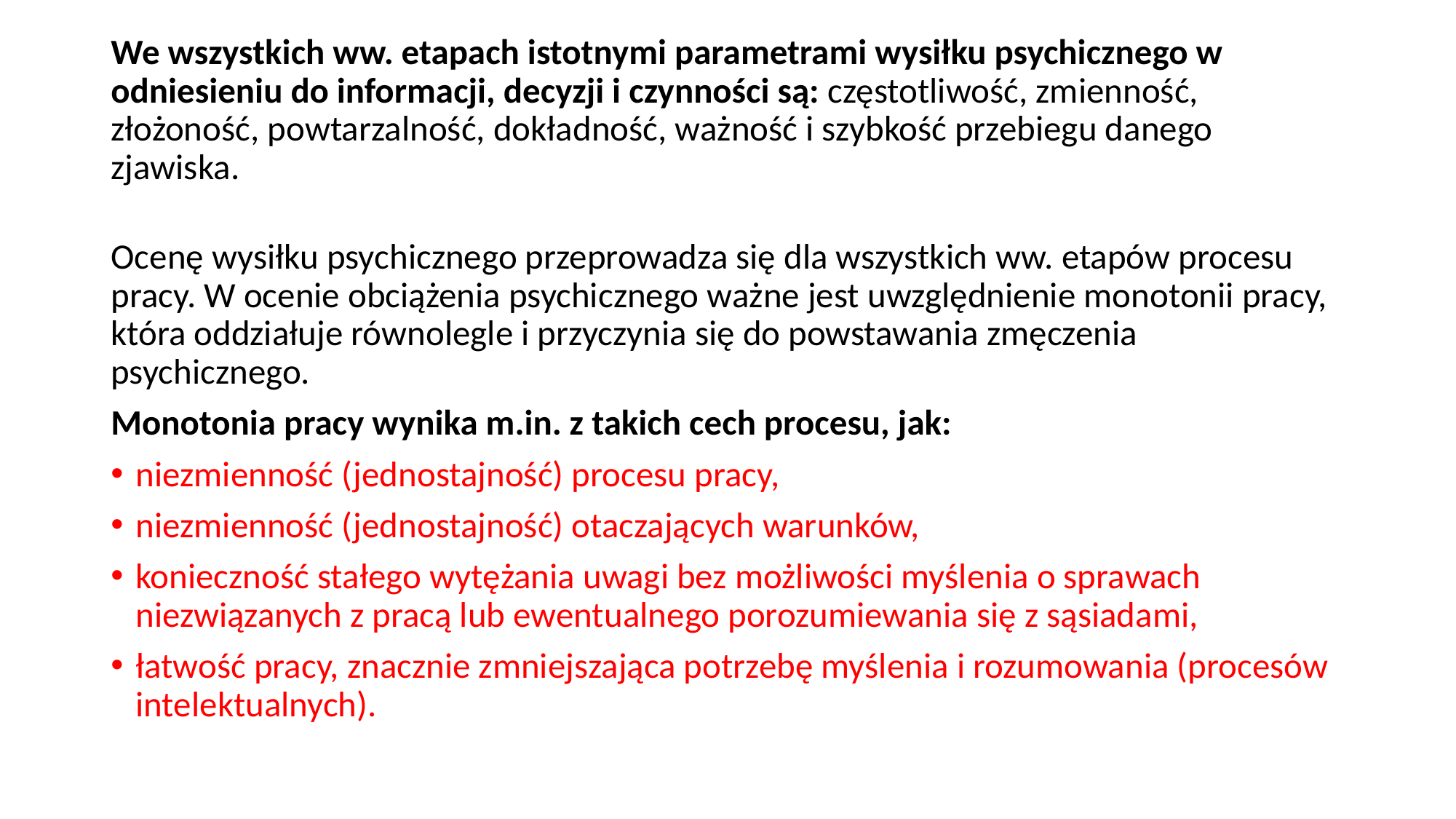

We wszystkich ww. etapach istotnymi parametrami wysiłku psychicznego w odniesieniu do informacji, decyzji i czynności są: częstotliwość, zmienność, złożoność, powtarzalność, dokładność, ważność i szybkość przebiegu danego zjawiska.
Ocenę wysiłku psychicznego przeprowadza się dla wszystkich ww. etapów procesu pracy. W ocenie obciążenia psychicznego ważne jest uwzględnienie monotonii pracy, która oddziałuje równolegle i przyczynia się do powstawania zmęczenia psychicznego.
Monotonia pracy wynika m.in. z takich cech procesu, jak:
niezmienność (jednostajność) procesu pracy,
niezmienność (jednostajność) otaczających warunków,
konieczność stałego wytężania uwagi bez możliwości myślenia o sprawach niezwiązanych z pracą lub ewentualnego porozumiewania się z sąsiadami,
łatwość pracy, znacznie zmniejszająca potrzebę myślenia i rozumowania (procesów intelektualnych).